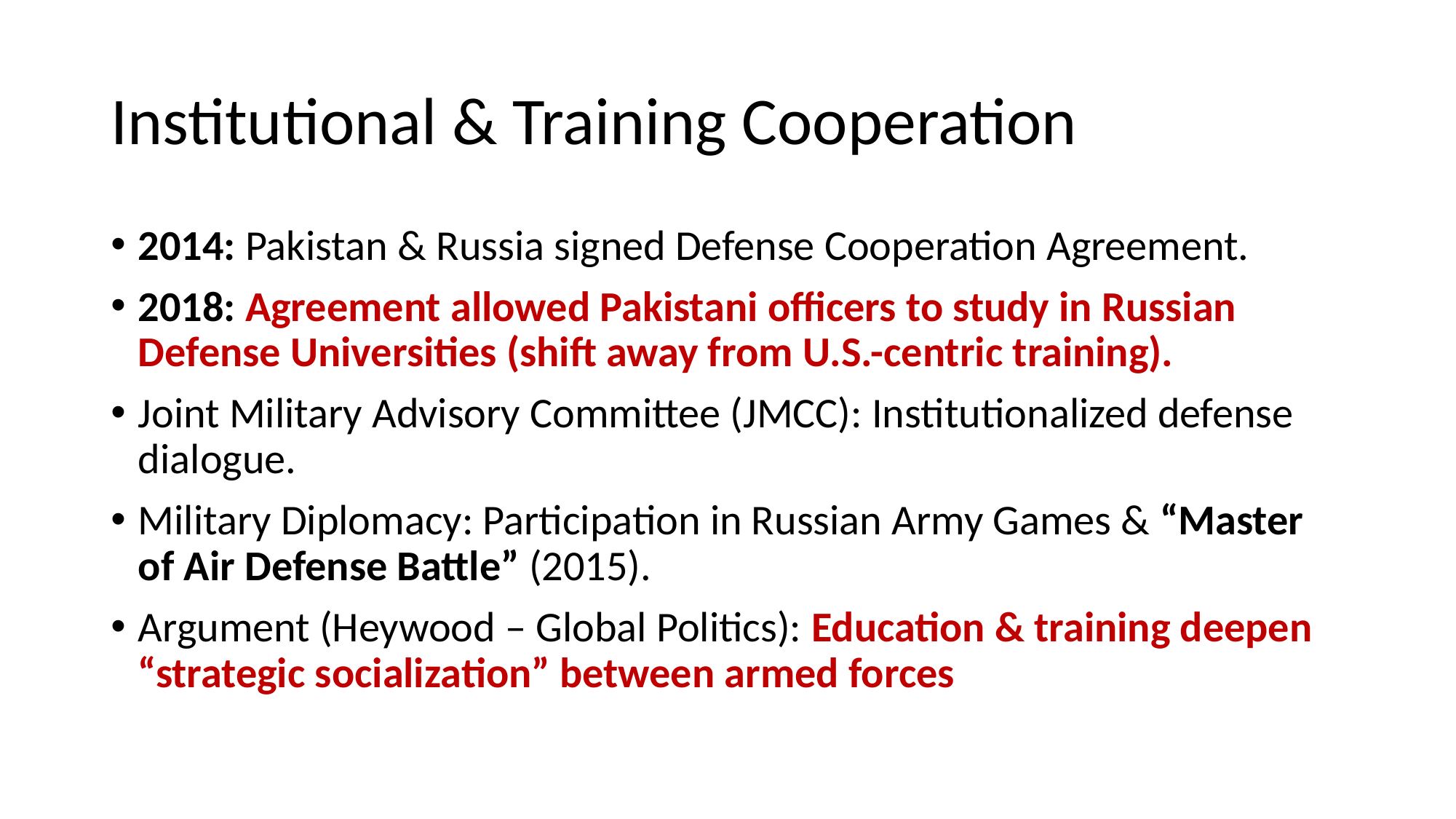

# Institutional & Training Cooperation
2014: Pakistan & Russia signed Defense Cooperation Agreement.
2018: Agreement allowed Pakistani officers to study in Russian Defense Universities (shift away from U.S.-centric training).
Joint Military Advisory Committee (JMCC): Institutionalized defense dialogue.
Military Diplomacy: Participation in Russian Army Games & “Master of Air Defense Battle” (2015).
Argument (Heywood – Global Politics): Education & training deepen “strategic socialization” between armed forces